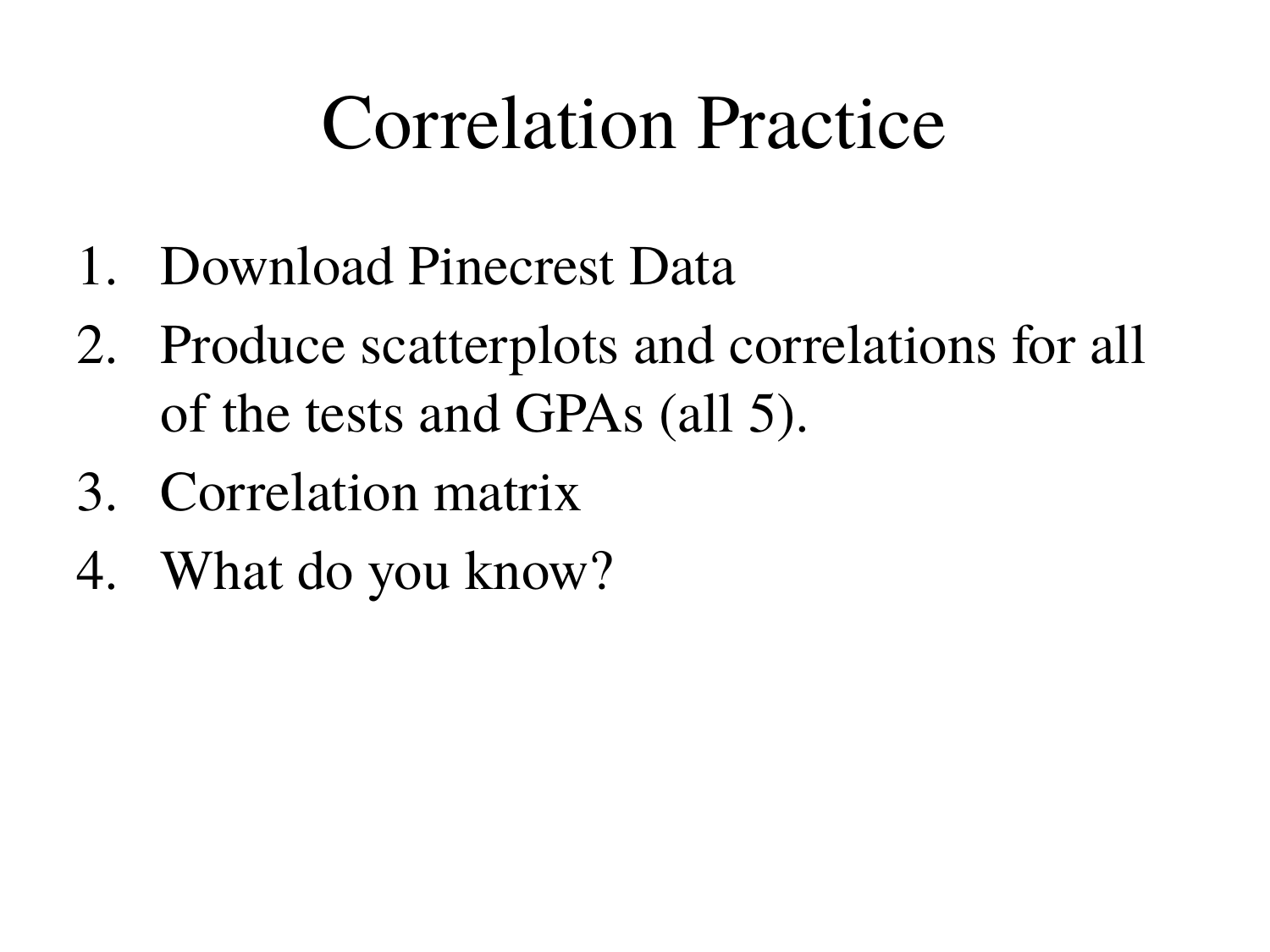

# Correlation Practice
Download Pinecrest Data
Produce scatterplots and correlations for all of the tests and GPAs (all 5).
Correlation matrix
What do you know?